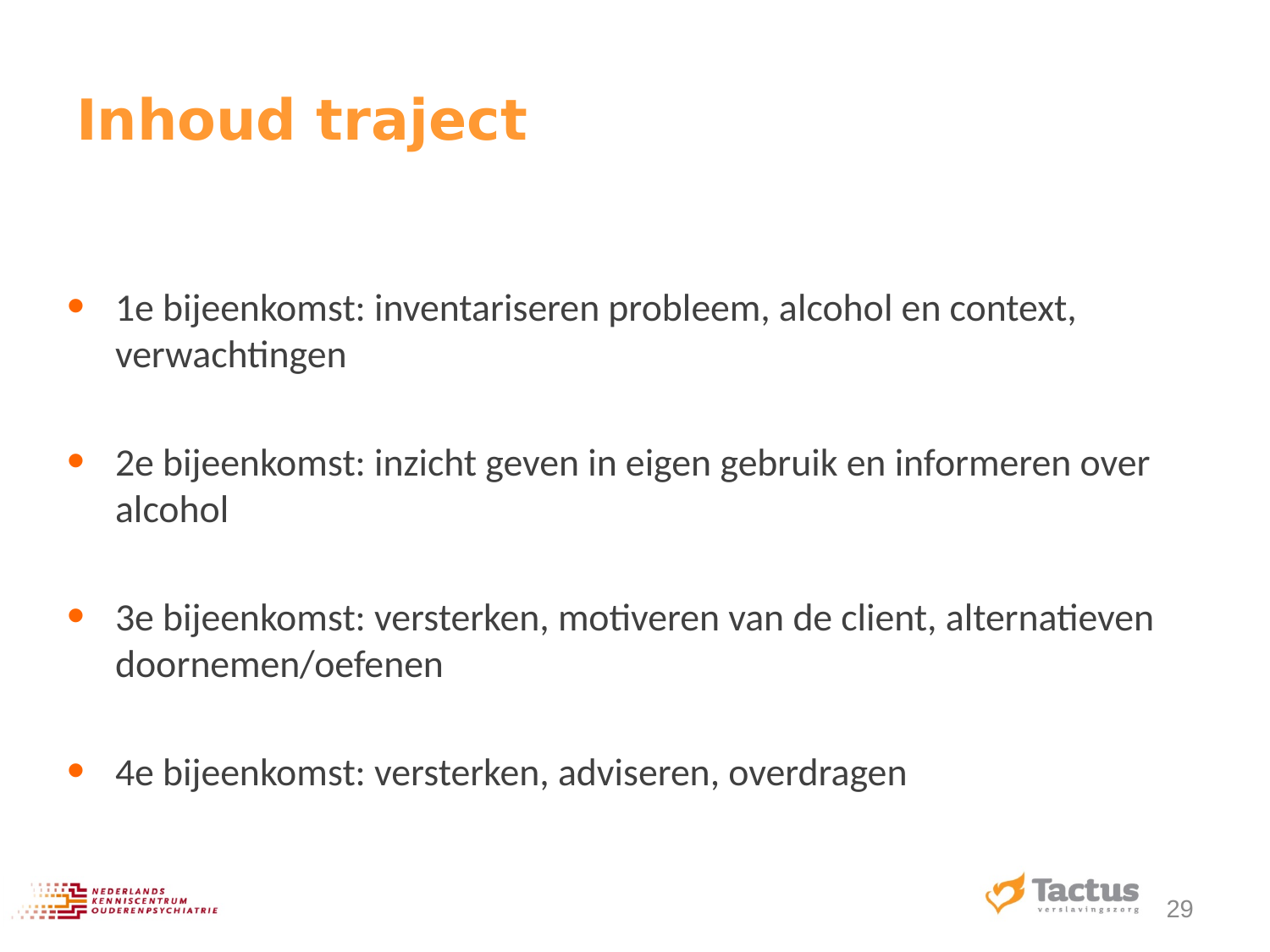

# Inhoud traject
1e bijeenkomst: inventariseren probleem, alcohol en context, verwachtingen

2e bijeenkomst: inzicht geven in eigen gebruik en informeren over alcohol

3e bijeenkomst: versterken, motiveren van de client, alternatieven doornemen/oefenen

4e bijeenkomst: versterken, adviseren, overdragen
29